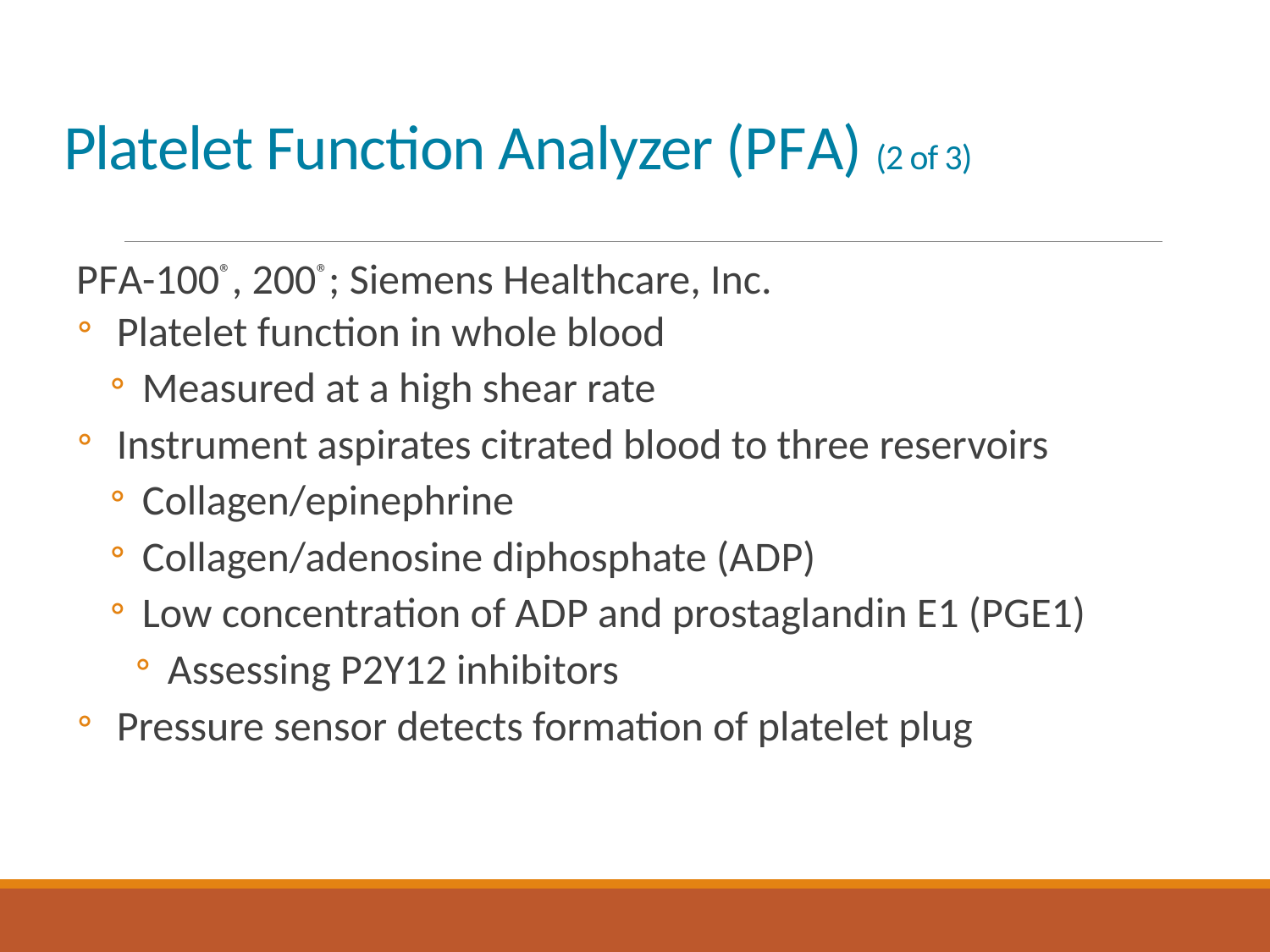

# Platelet Function Analyzer (P F A) (2 of 3)
P F A-100®, 200®; Siemens Healthcare, Inc.
Platelet function in whole blood
Measured at a high shear rate
Instrument aspirates citrated blood to three reservoirs
Collagen/epinephrine
Collagen/adenosine diphosphate (A D P)
Low concentration of A D P and prostaglandin E1 (P G E1)
Assessing P2Y12 inhibitors
Pressure sensor detects formation of platelet plug